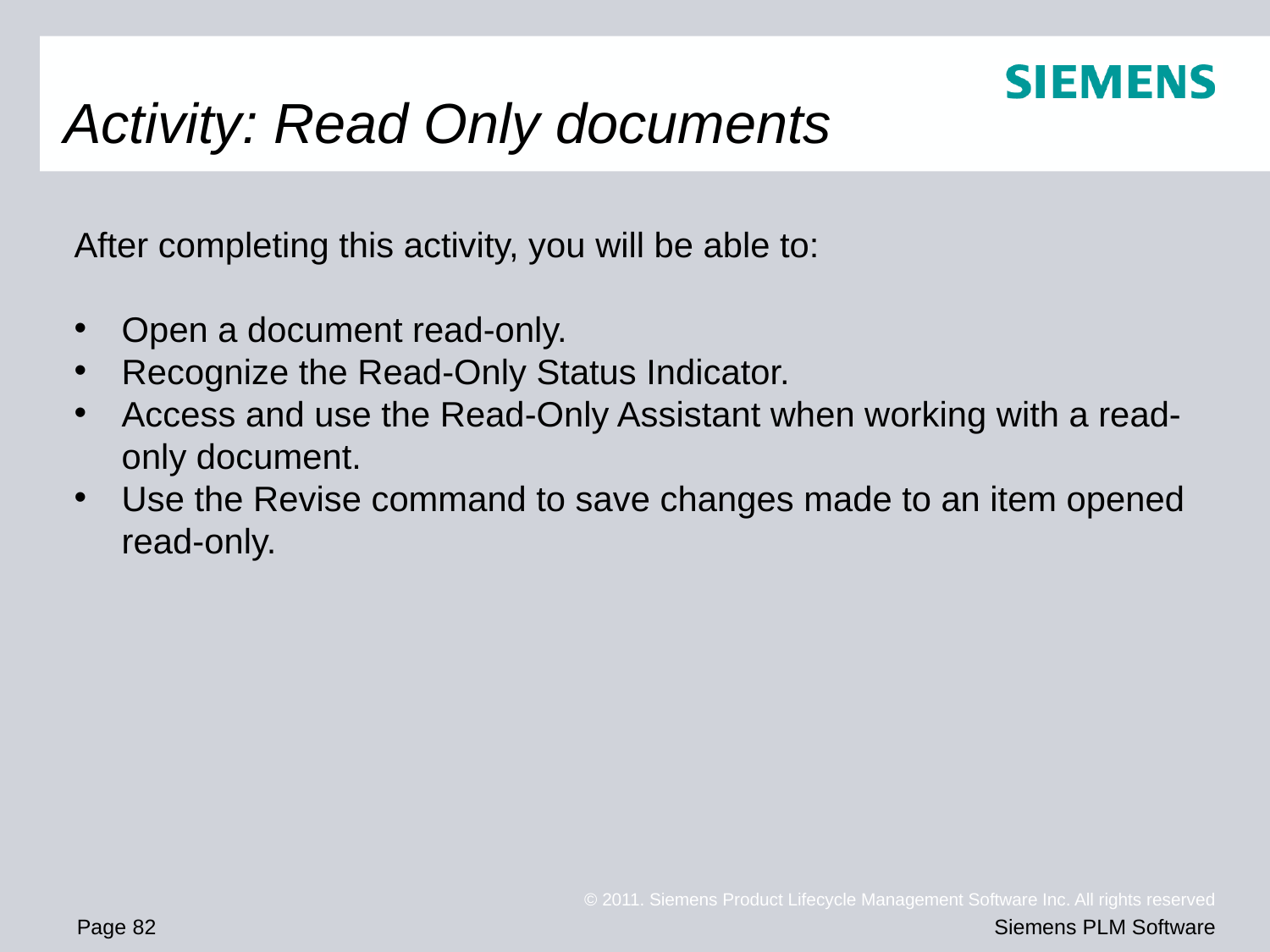

# Activity: Read Only documents
After completing this activity, you will be able to:

Open a document read-only.
Recognize the Read-Only Status Indicator.
Access and use the Read-Only Assistant when working with a read-only document.
Use the Revise command to save changes made to an item opened read-only.